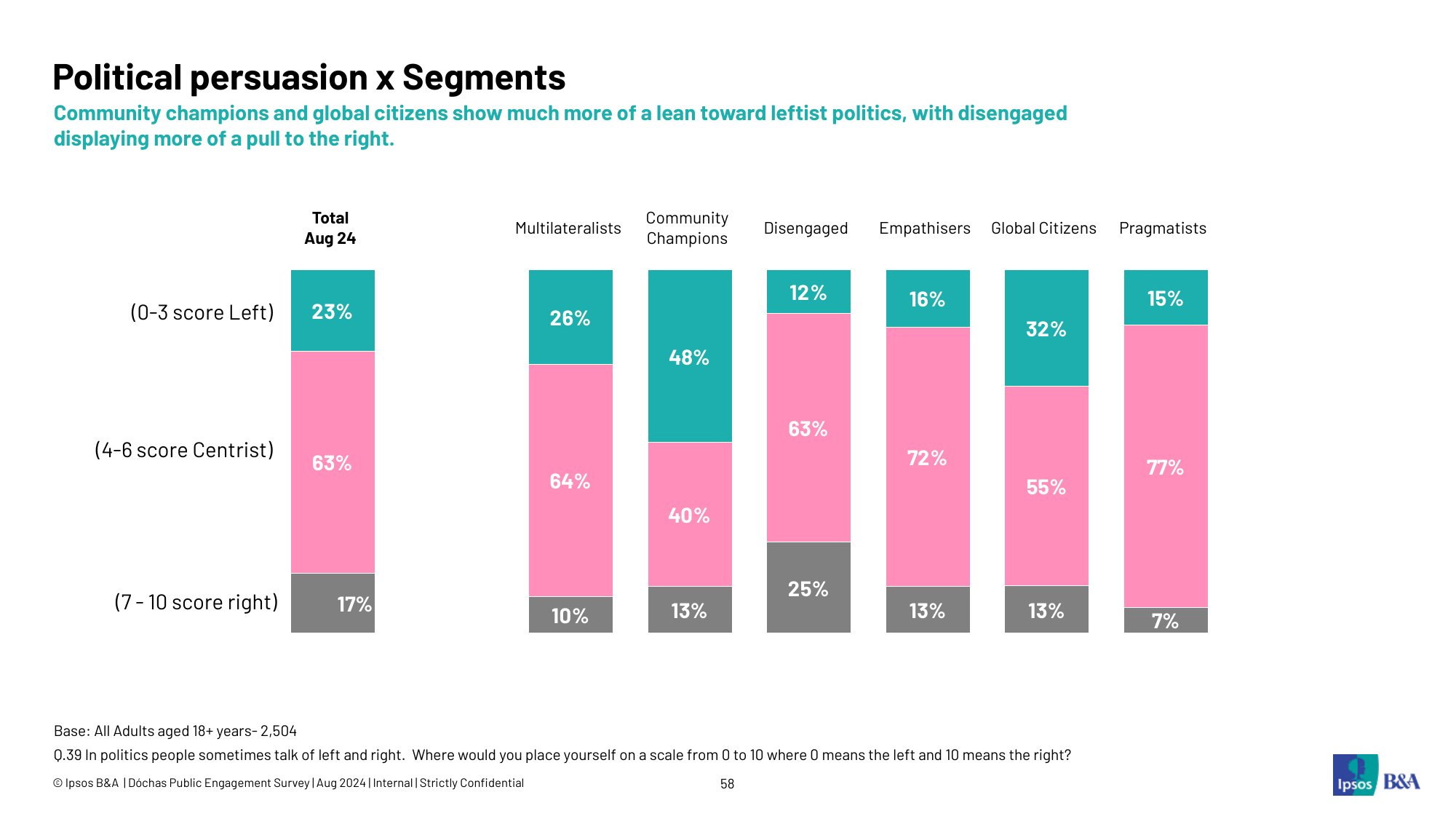

# Political persuasion x Segments
Community champions and global citizens show much more of a lean toward leftist politics, with disengaged  displaying more of a pull to the right.
| Total Aug 24 |  | Multilateralists | Community Champions | Disengaged | Empathisers | Global Citizens | Pragmatists |
| --- | --- | --- | --- | --- | --- | --- | --- |

### Chart

| Category |  |  |  |  |  |
|---|---|---|---|---|---|
(0-3 score Left)
(4-6 score Centrist)
(7 - 10 score right)
Base: All Adults aged 18+ years- 2,504
Q.39 In politics people sometimes talk of left and right.  Where would you place yourself on a scale from 0 to 10 where 0 means the left and 10 means the right?